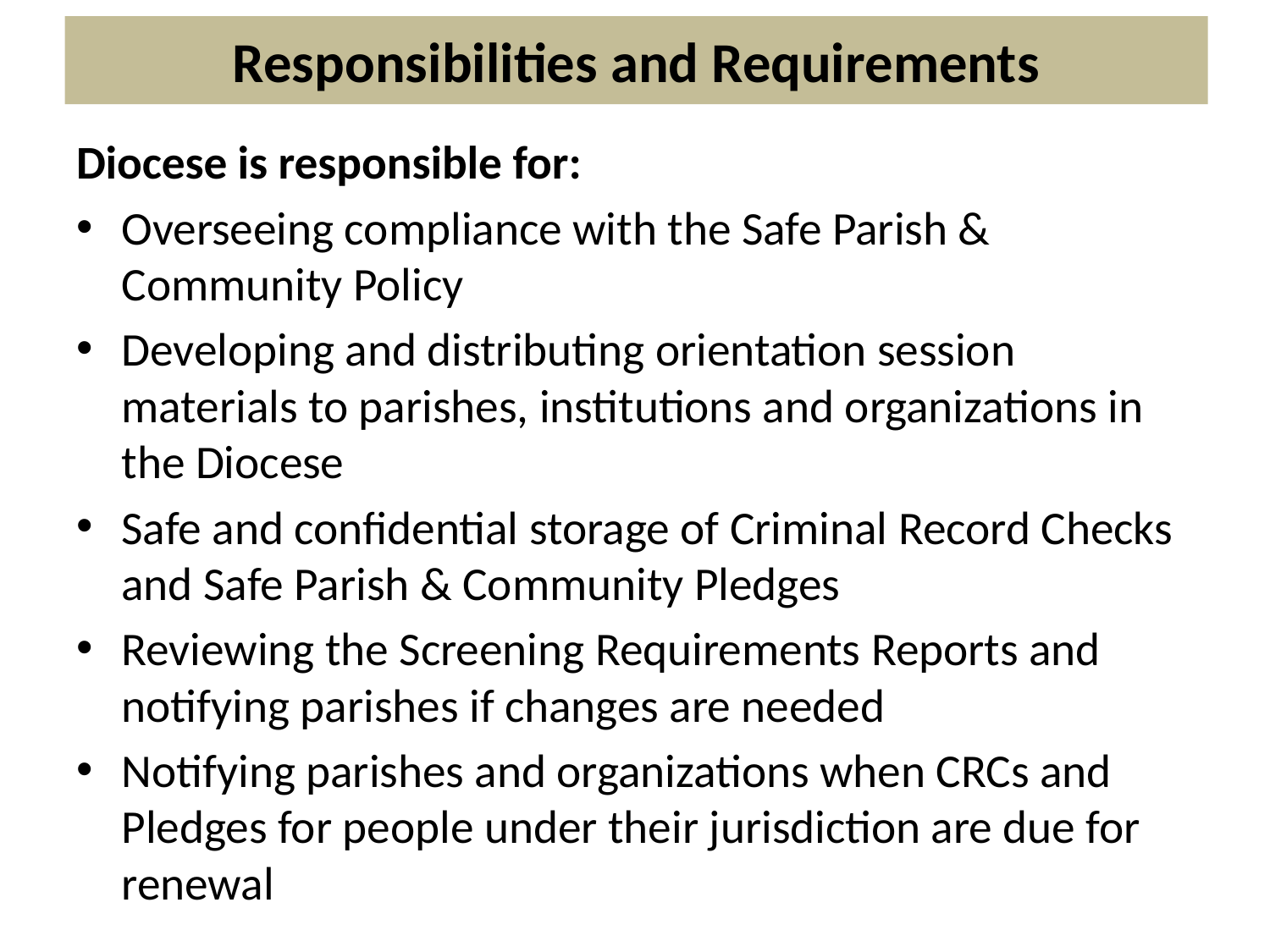

# Responsibilities and Requirements
Diocese is responsible for:
Overseeing compliance with the Safe Parish & Community Policy
Developing and distributing orientation session materials to parishes, institutions and organizations in the Diocese
Safe and confidential storage of Criminal Record Checks and Safe Parish & Community Pledges
Reviewing the Screening Requirements Reports and notifying parishes if changes are needed
Notifying parishes and organizations when CRCs and Pledges for people under their jurisdiction are due for renewal